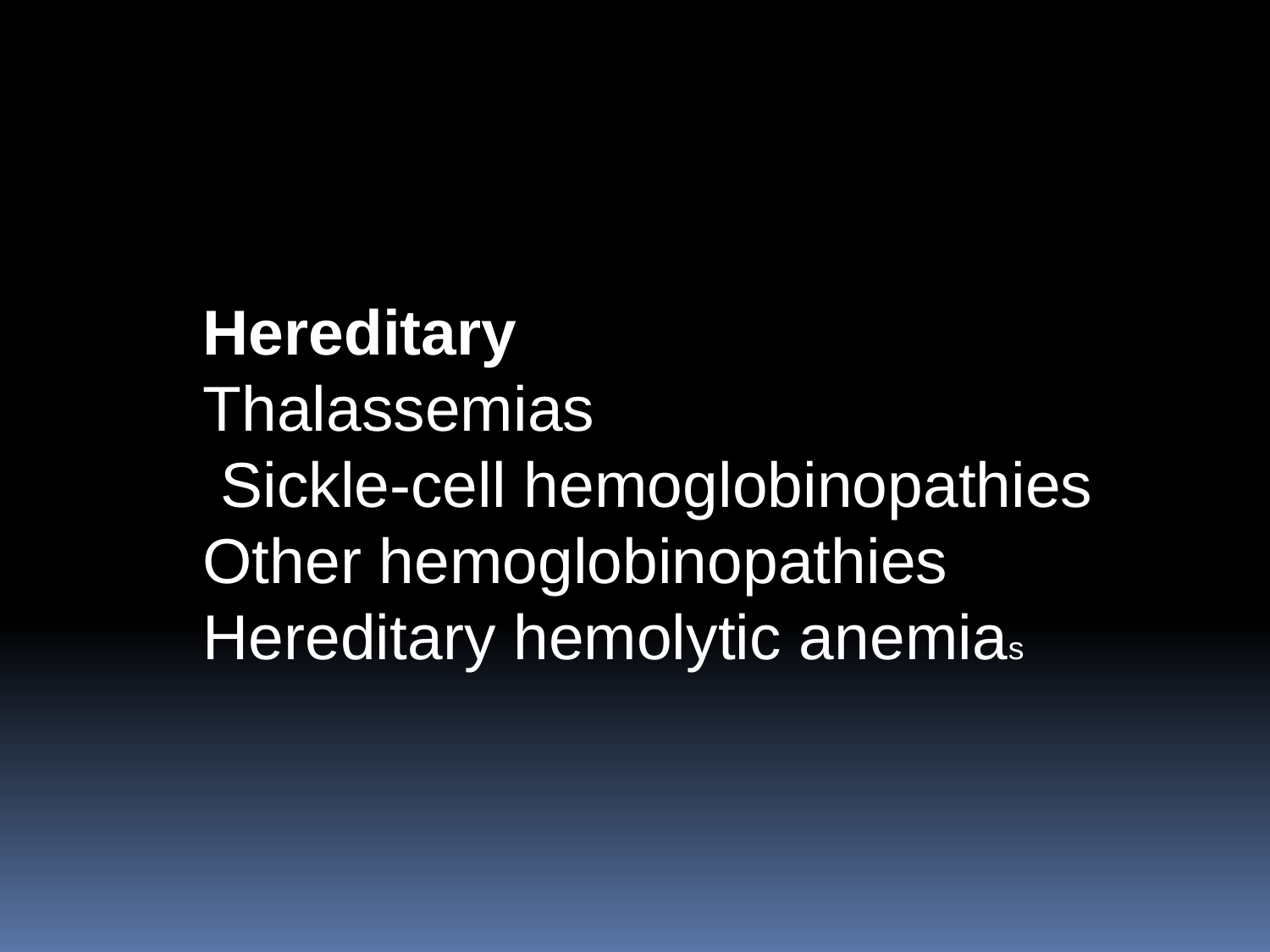

Hereditary
Thalassemias
 Sickle-cell hemoglobinopathies
Other hemoglobinopathies
Hereditary hemolytic anemias